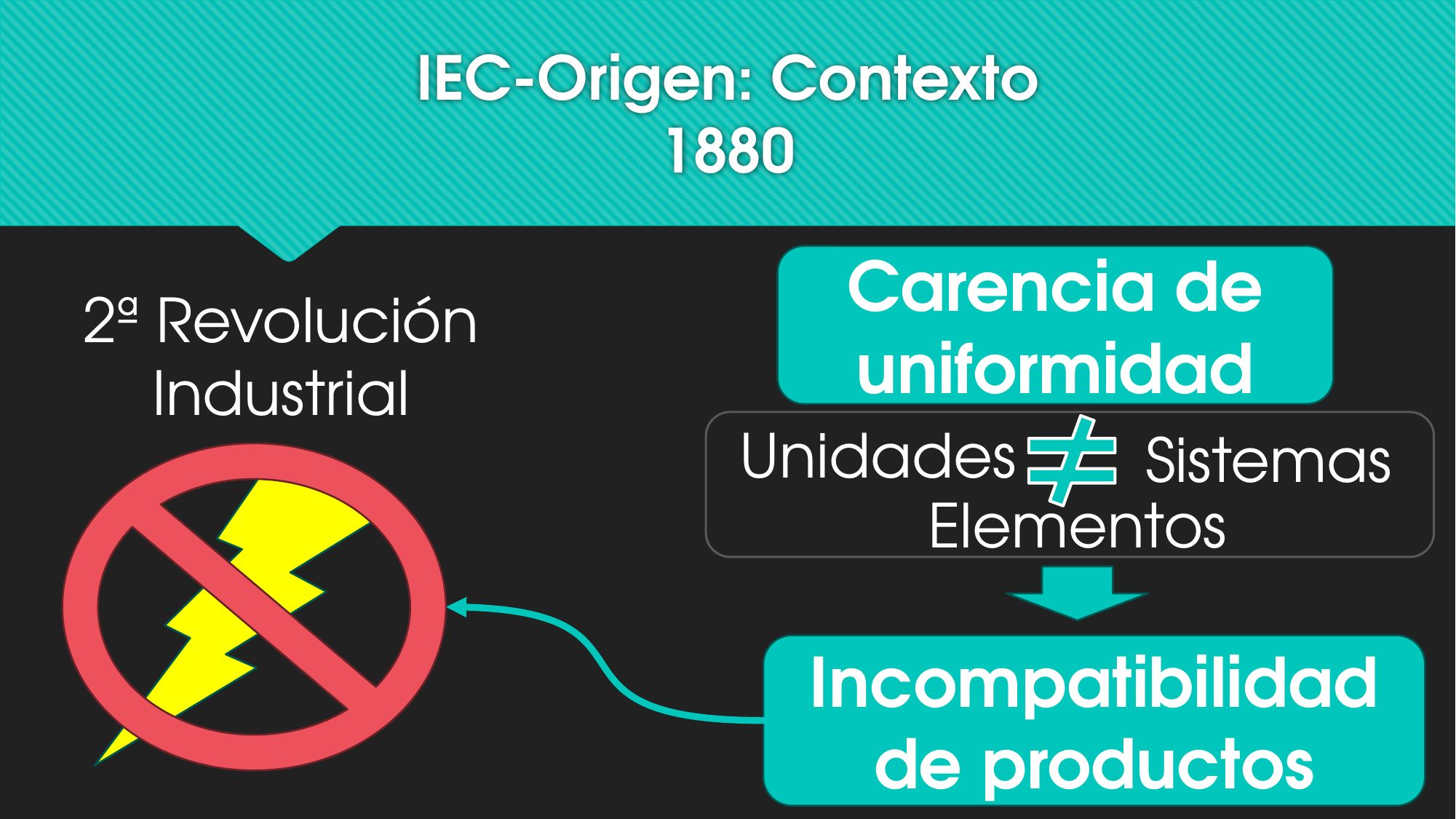

# IEC-Origen: Contexto 1880
Carencia de uniformidad
2ª Revolución Industrial

Unidades

Sistemas

Elementos

Incompatibilidad de productos